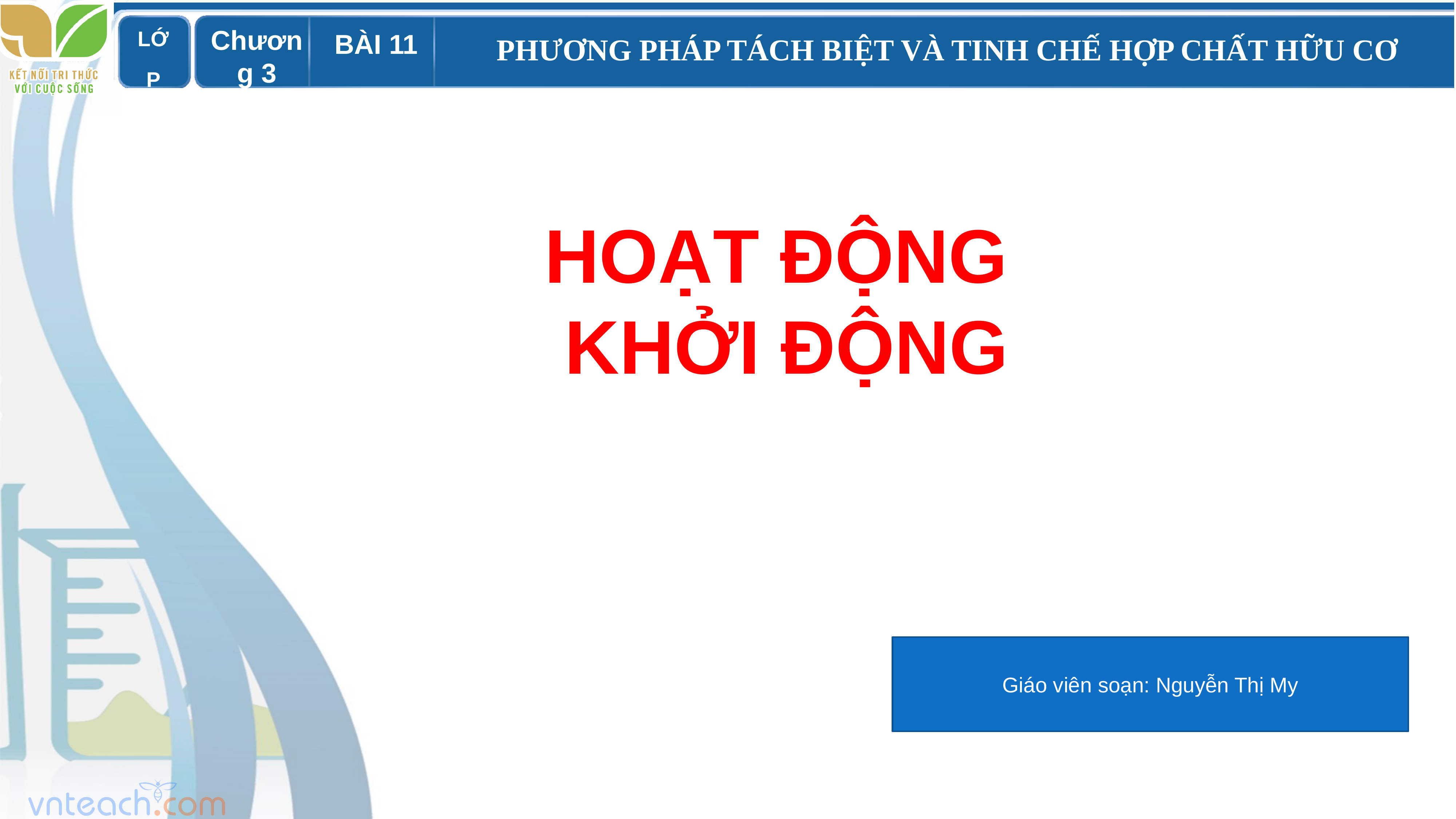

HOẠT ĐỘNG
KHỞI ĐỘNG
Giáo viên soạn: Nguyễn Thị My